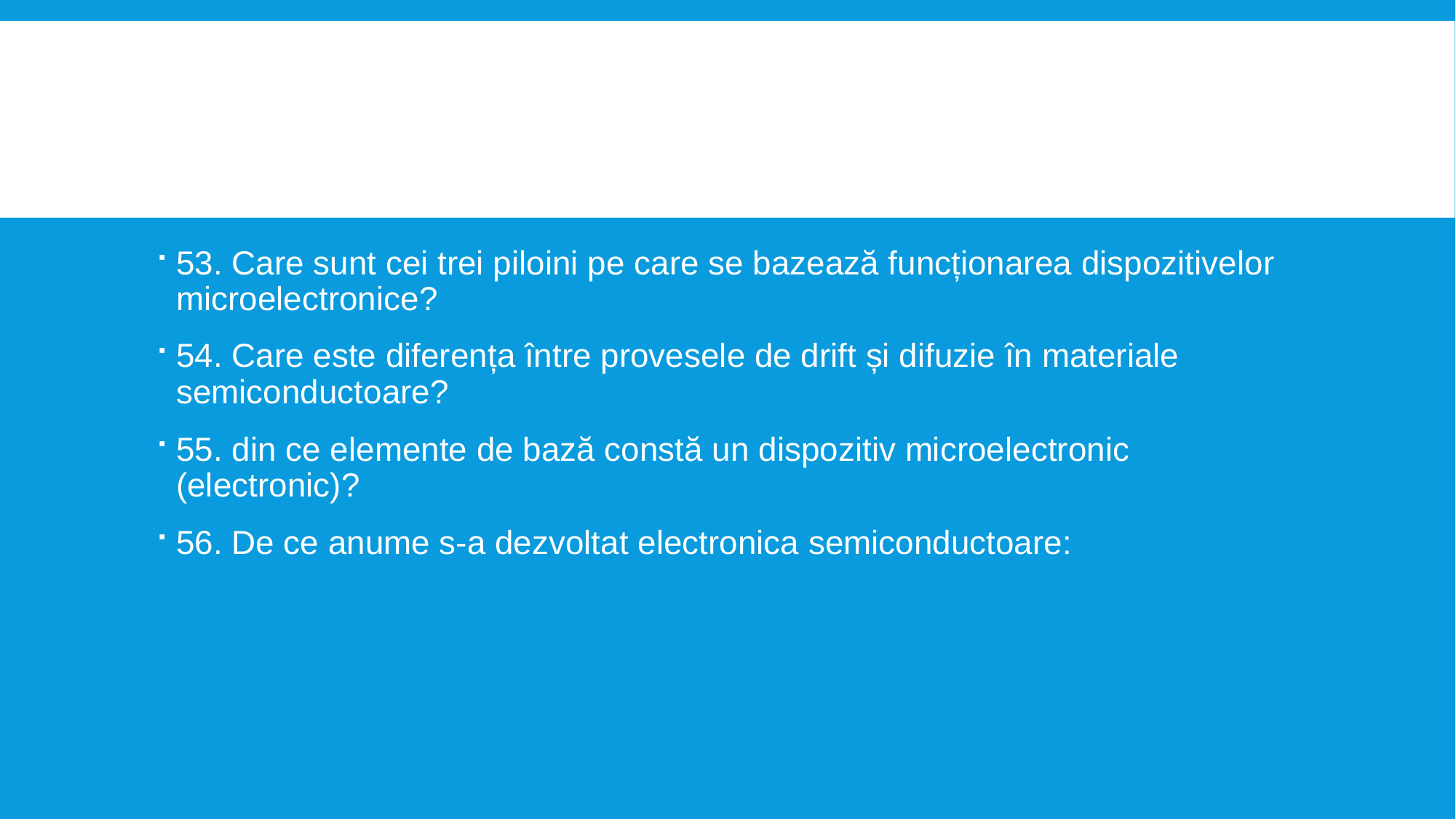

53. Care sunt cei trei piloini pe care se bazează funcționarea dispozitivelor microelectronice?
54. Care este diferența între provesele de drift și difuzie în materiale semiconductoare?
55. din ce elemente de bază constă un dispozitiv microelectronic (electronic)?
56. De ce anume s-a dezvoltat electronica semiconductoare: